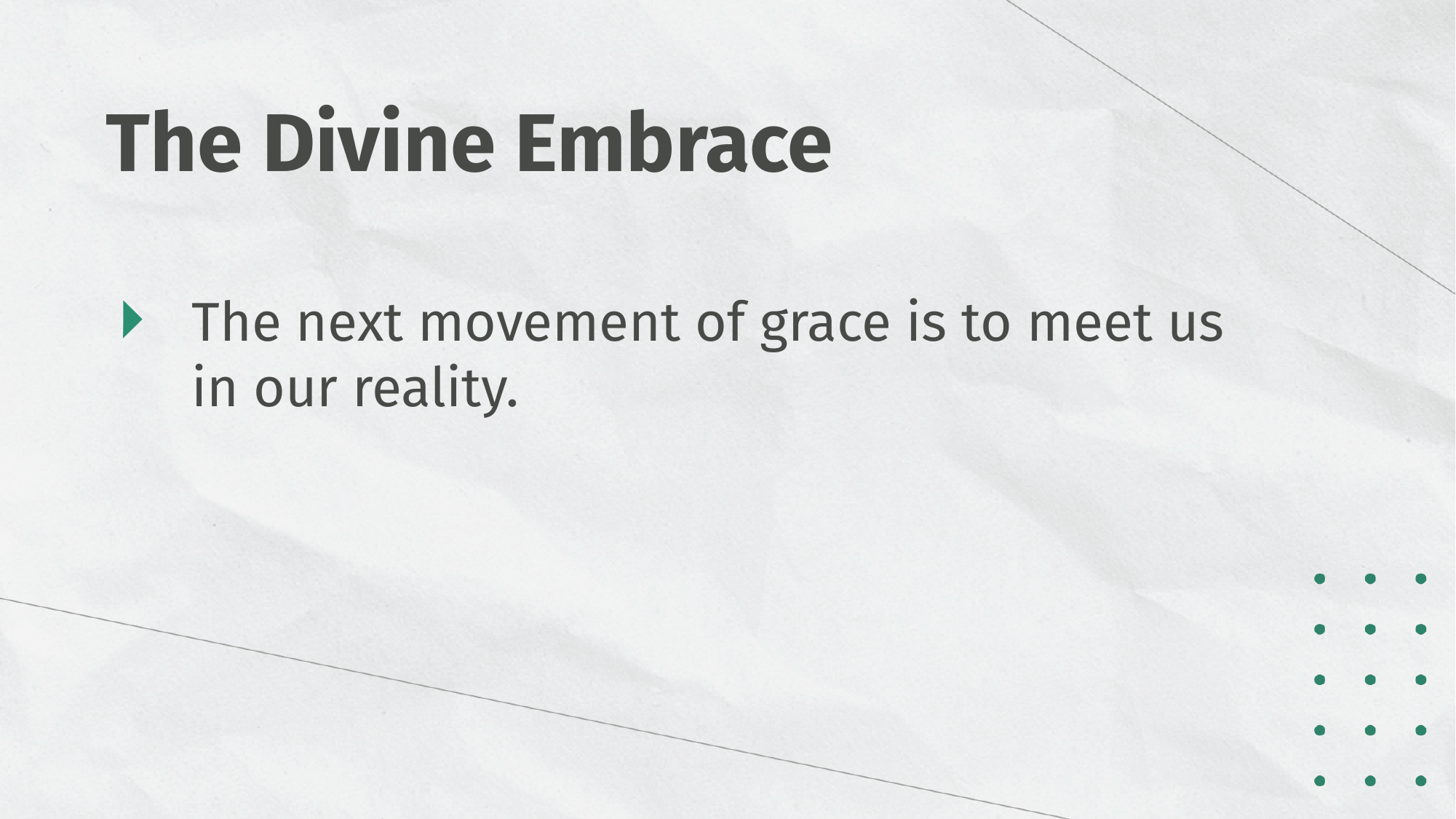

The Divine Embrace
The next movement of grace is to meet us in our reality.